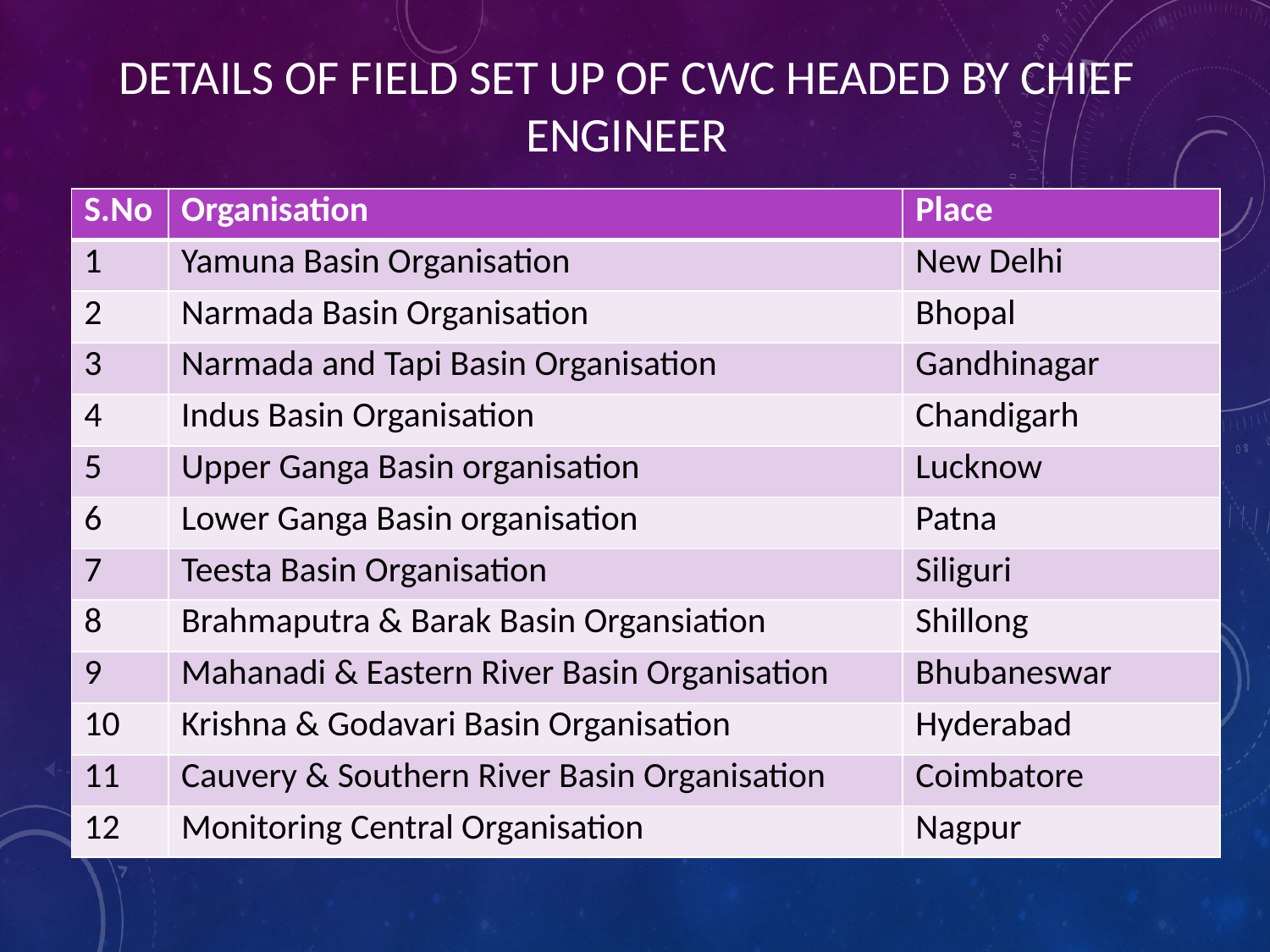

# Details of Field set up of cwc headed by Chief Engineer
| S.No | Organisation | Place |
| --- | --- | --- |
| 1 | Yamuna Basin Organisation | New Delhi |
| 2 | Narmada Basin Organisation | Bhopal |
| 3 | Narmada and Tapi Basin Organisation | Gandhinagar |
| 4 | Indus Basin Organisation | Chandigarh |
| 5 | Upper Ganga Basin organisation | Lucknow |
| 6 | Lower Ganga Basin organisation | Patna |
| 7 | Teesta Basin Organisation | Siliguri |
| 8 | Brahmaputra & Barak Basin Organsiation | Shillong |
| 9 | Mahanadi & Eastern River Basin Organisation | Bhubaneswar |
| 10 | Krishna & Godavari Basin Organisation | Hyderabad |
| 11 | Cauvery & Southern River Basin Organisation | Coimbatore |
| 12 | Monitoring Central Organisation | Nagpur |